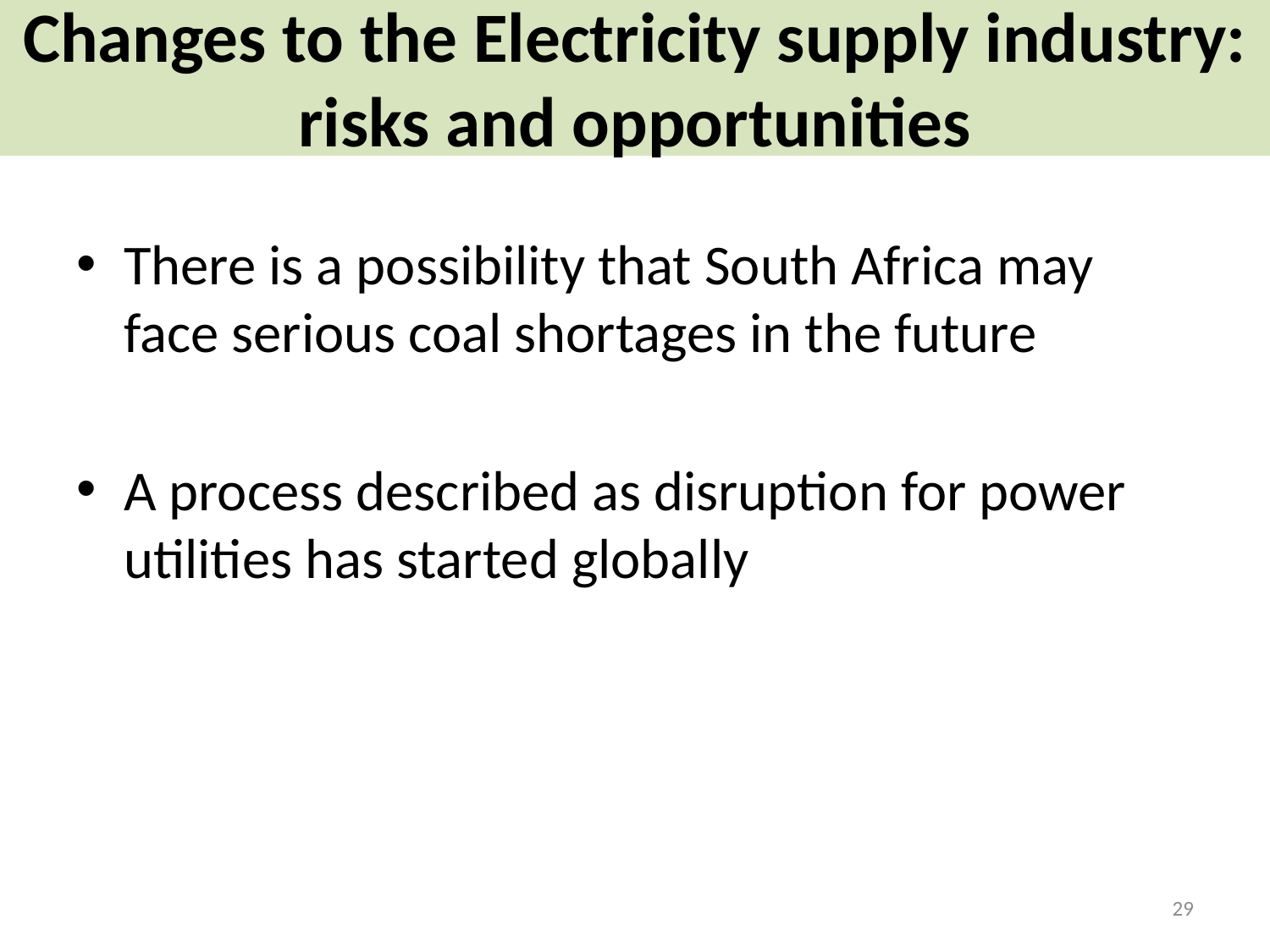

# Changes to the Electricity supply industry: risks and opportunities
There is a possibility that South Africa may face serious coal shortages in the future

A process described as disruption for power utilities has started globally
29